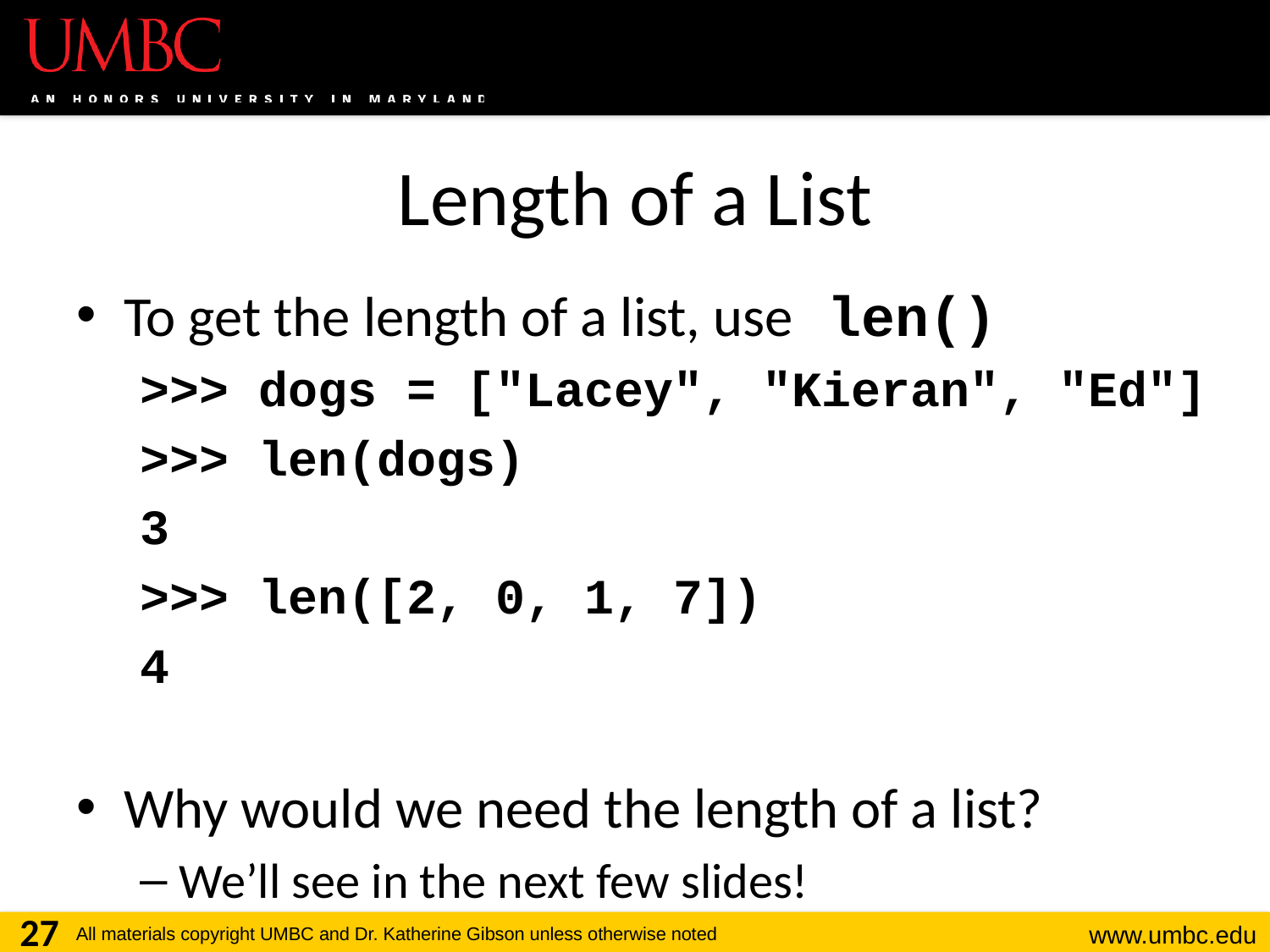

# Length of a List
To get the length of a list, use len()
>>> dogs = ["Lacey", "Kieran", "Ed"]
>>> len(dogs)
3
>>> len([2, 0, 1, 7])
4

Why would we need the length of a list?
We’ll see in the next few slides!
27